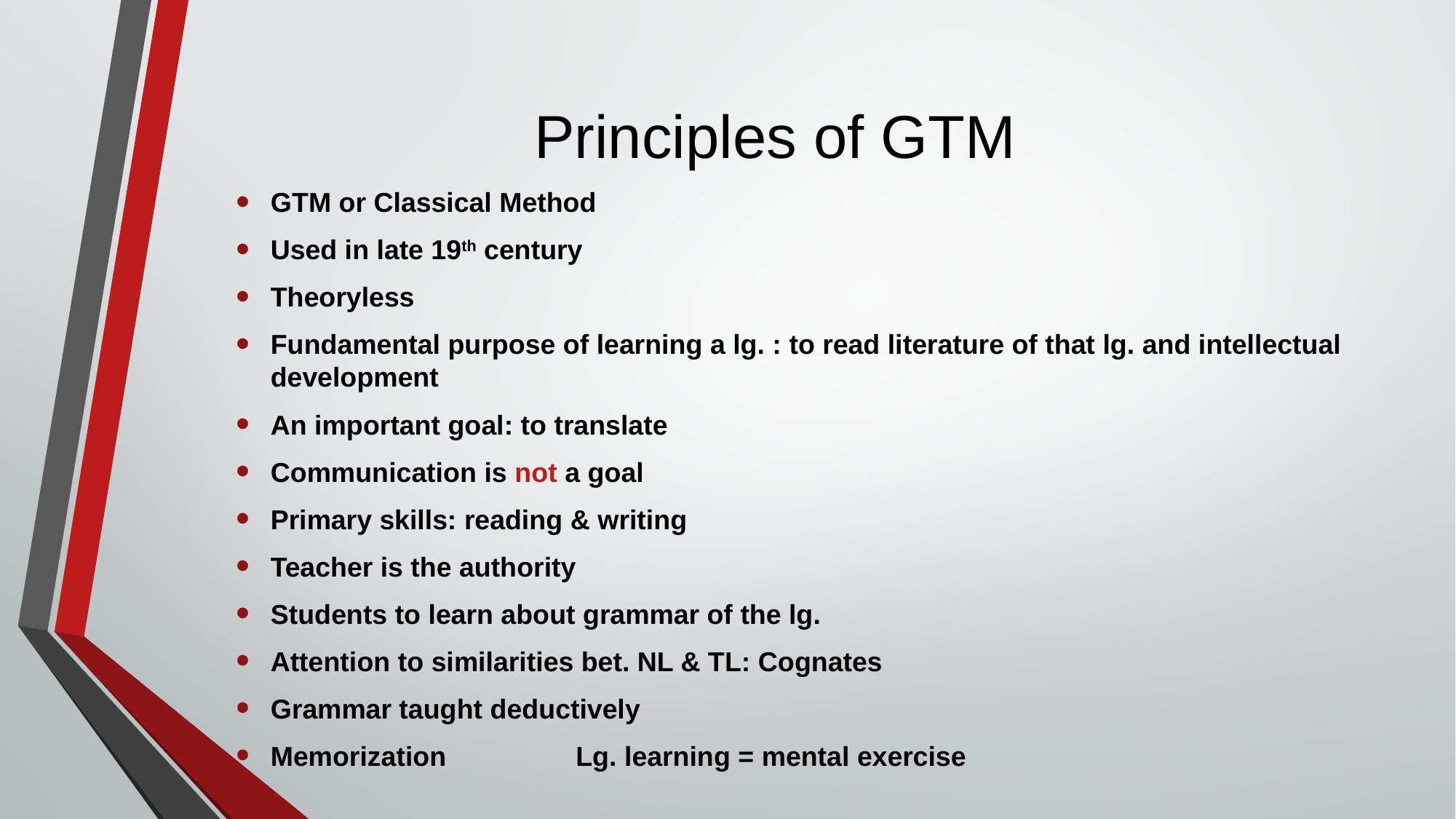

# Principles of GTM
GTM or Classical Method
Used in late 19th century
Theoryless
Fundamental purpose of learning a lg. : to read literature of that lg. and intellectual development
An important goal: to translate
Communication is not a goal
Primary skills: reading & writing
Teacher is the authority
Students to learn about grammar of the lg.
Attention to similarities bet. NL & TL: Cognates
Grammar taught deductively
Memorization                 Lg. learning = mental exercise